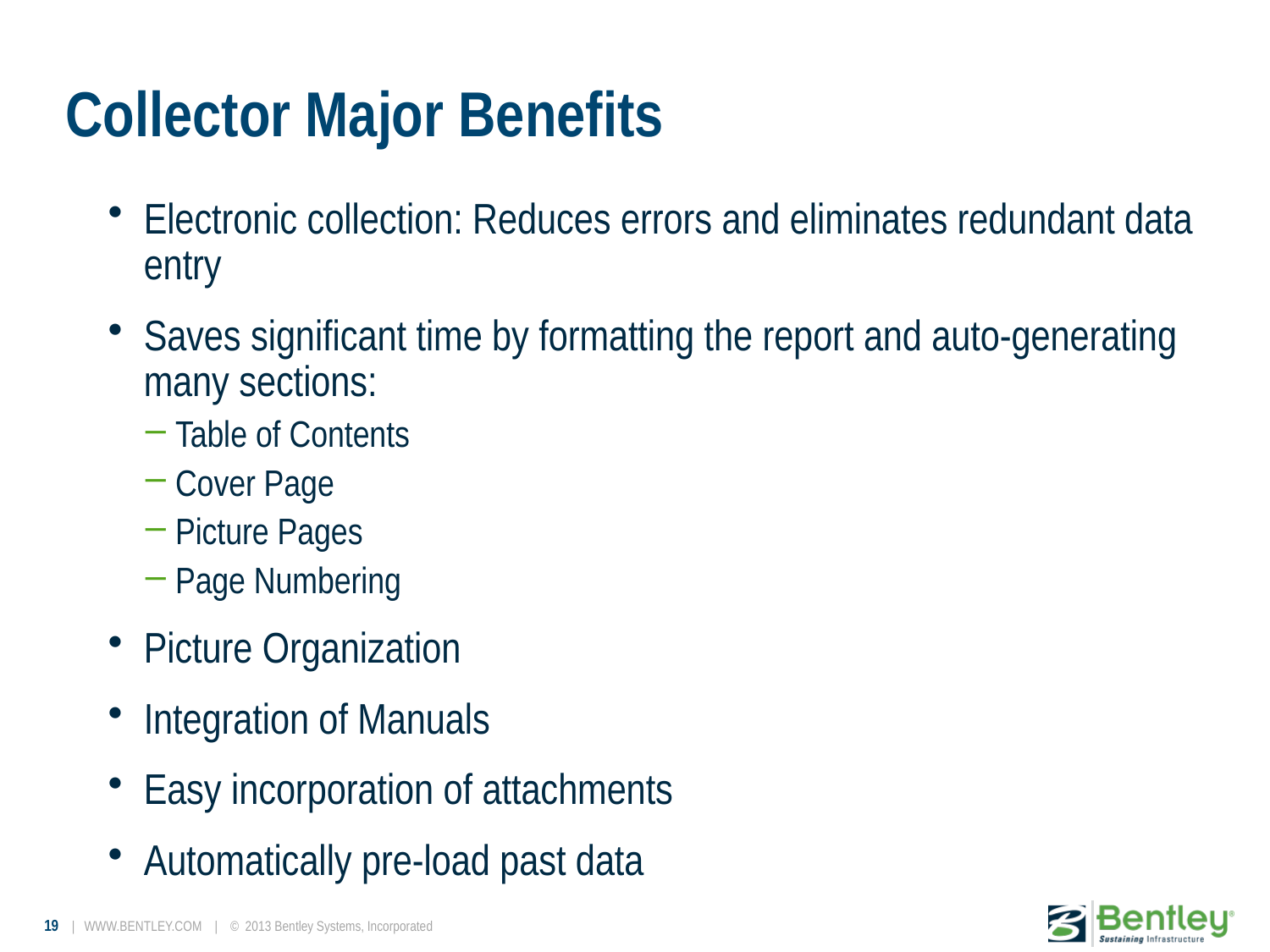

# Collector Major Benefits
Electronic collection: Reduces errors and eliminates redundant data entry
Saves significant time by formatting the report and auto-generating many sections:
Table of Contents
Cover Page
Picture Pages
Page Numbering
Picture Organization
Integration of Manuals
Easy incorporation of attachments
Automatically pre-load past data